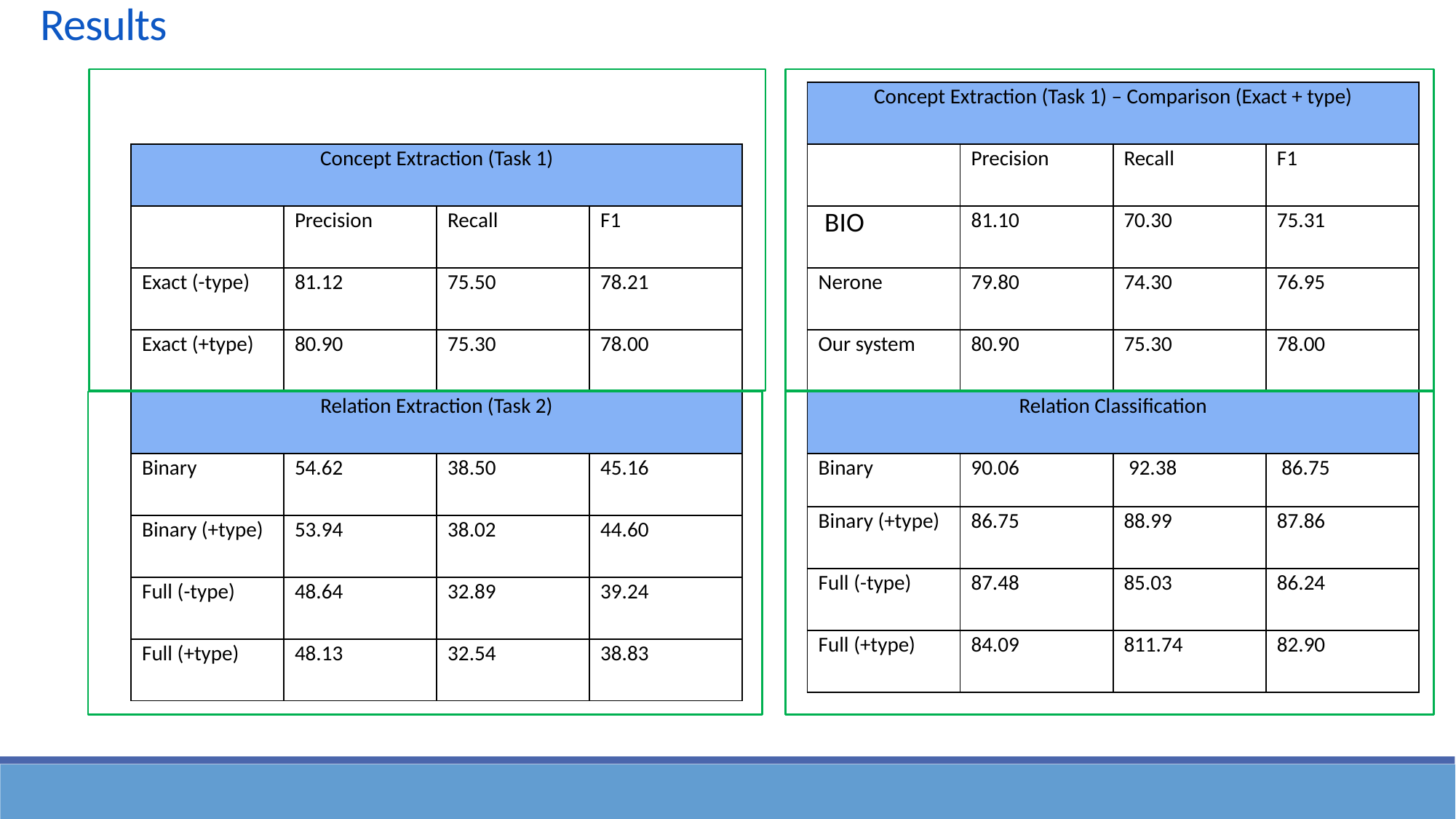

# Results

| Concept Extraction (Task 1) – Comparison (Exact + type) |  |  |  |
| --- | --- | --- | --- |
|  | Precision | Recall | F1 |
| BIO | 81.10 | 70.30 | 75.31 |
| Nerone | 79.80 | 74.30 | 76.95 |
| Our system | 80.90 | 75.30 | 78.00 |
| Relation Classification |  |  |  |
| Binary | 90.06 | 92.38 | 86.75 |
| Binary (+type) | 86.75 | 88.99 | 87.86 |
| Full (-type) | 87.48 | 85.03 | 86.24 |
| Full (+type) | 84.09 | 811.74 | 82.90 |
| Concept Extraction (Task 1) |  |  |  |
| --- | --- | --- | --- |
|  | Precision | Recall | F1 |
| Exact (-type) | 81.12 | 75.50 | 78.21 |
| Exact (+type) | 80.90 | 75.30 | 78.00 |
| Relation Extraction (Task 2) |  |  |  |
| Binary | 54.62 | 38.50 | 45.16 |
| Binary (+type) | 53.94 | 38.02 | 44.60 |
| Full (-type) | 48.64 | 32.89 | 39.24 |
| Full (+type) | 48.13 | 32.54 | 38.83 |